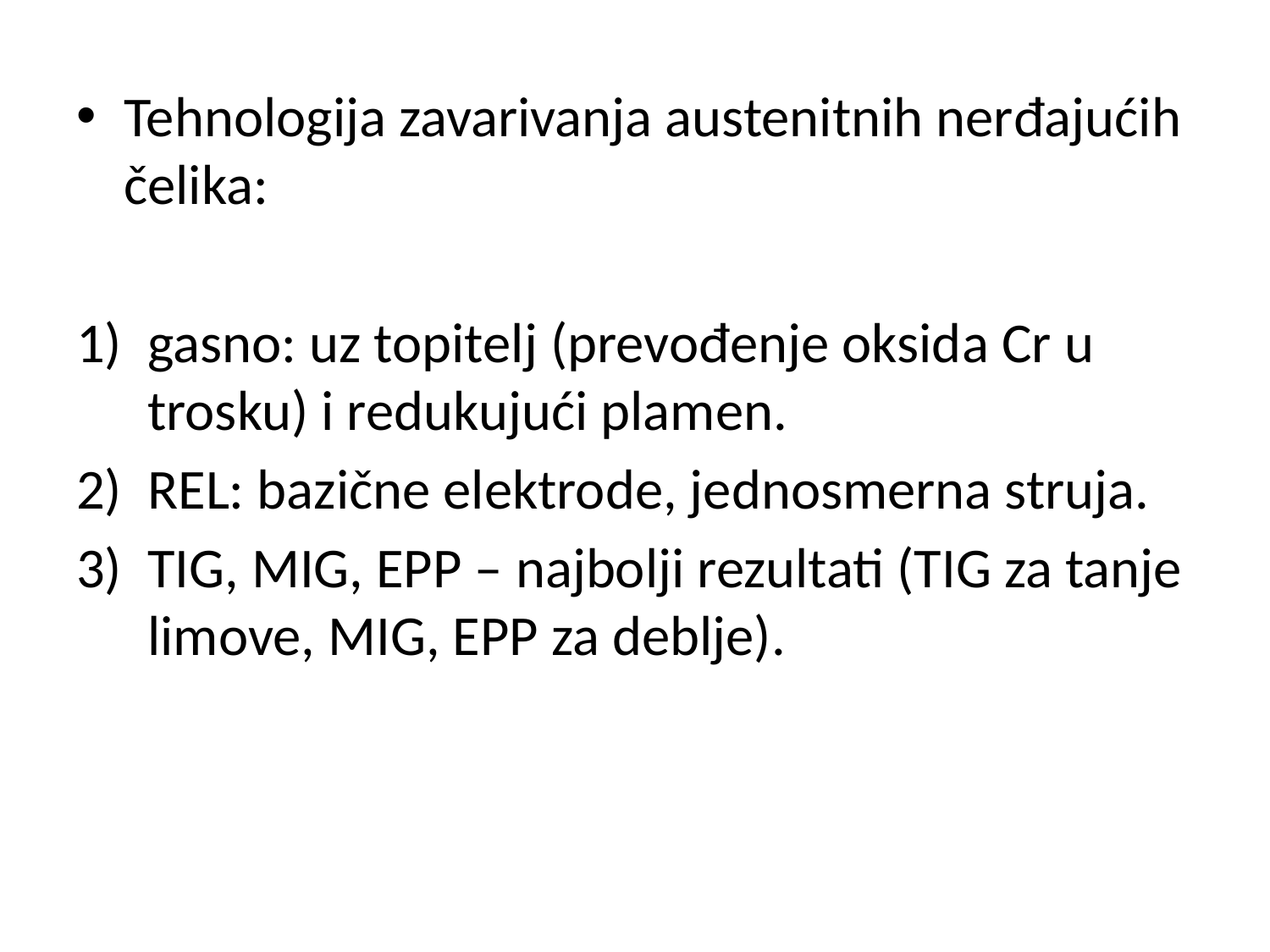

Tehnologija zavarivanja austenitnih nerđajućih čelika:

gasno: uz topitelj (prevođenje oksida Cr u trosku) i redukujući plamen.
REL: bazične elektrode, jednosmerna struja.
TIG, MIG, EPP – najbolji rezultati (TIG za tanje limove, MIG, EPP za deblje).